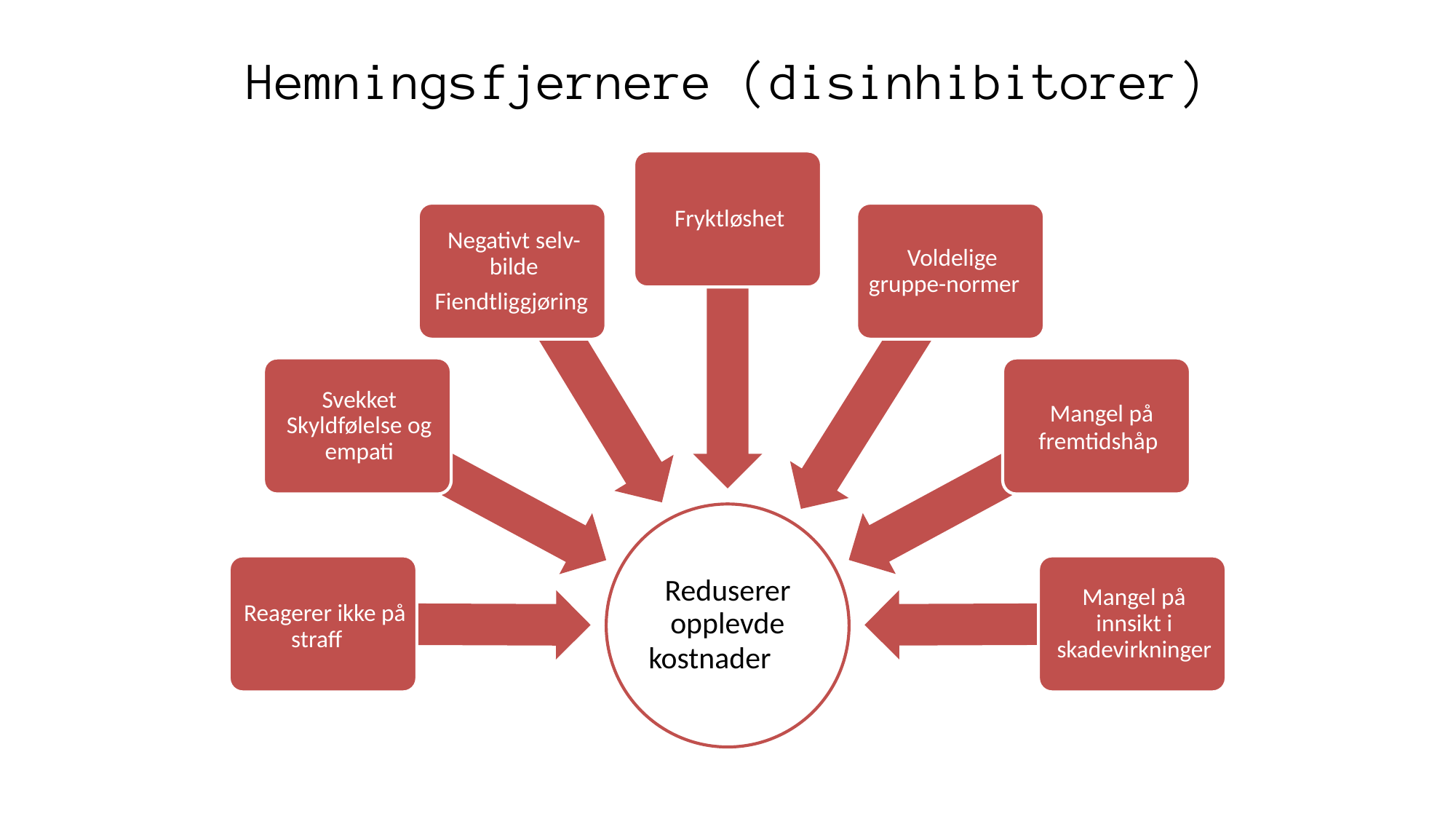

Hemningsfjernere (disinhibitorer)
Reduserer opplevde kostnader

Reagerer ikke på straff

Svekket Skyldfølelse og empati
Negativt selv-bilde
Fiendtliggjøring
Fryktløshet
Voldelige gruppe-normer
 Mangel på fremtidshåp
Mangel på innsikt i skadevirkninger